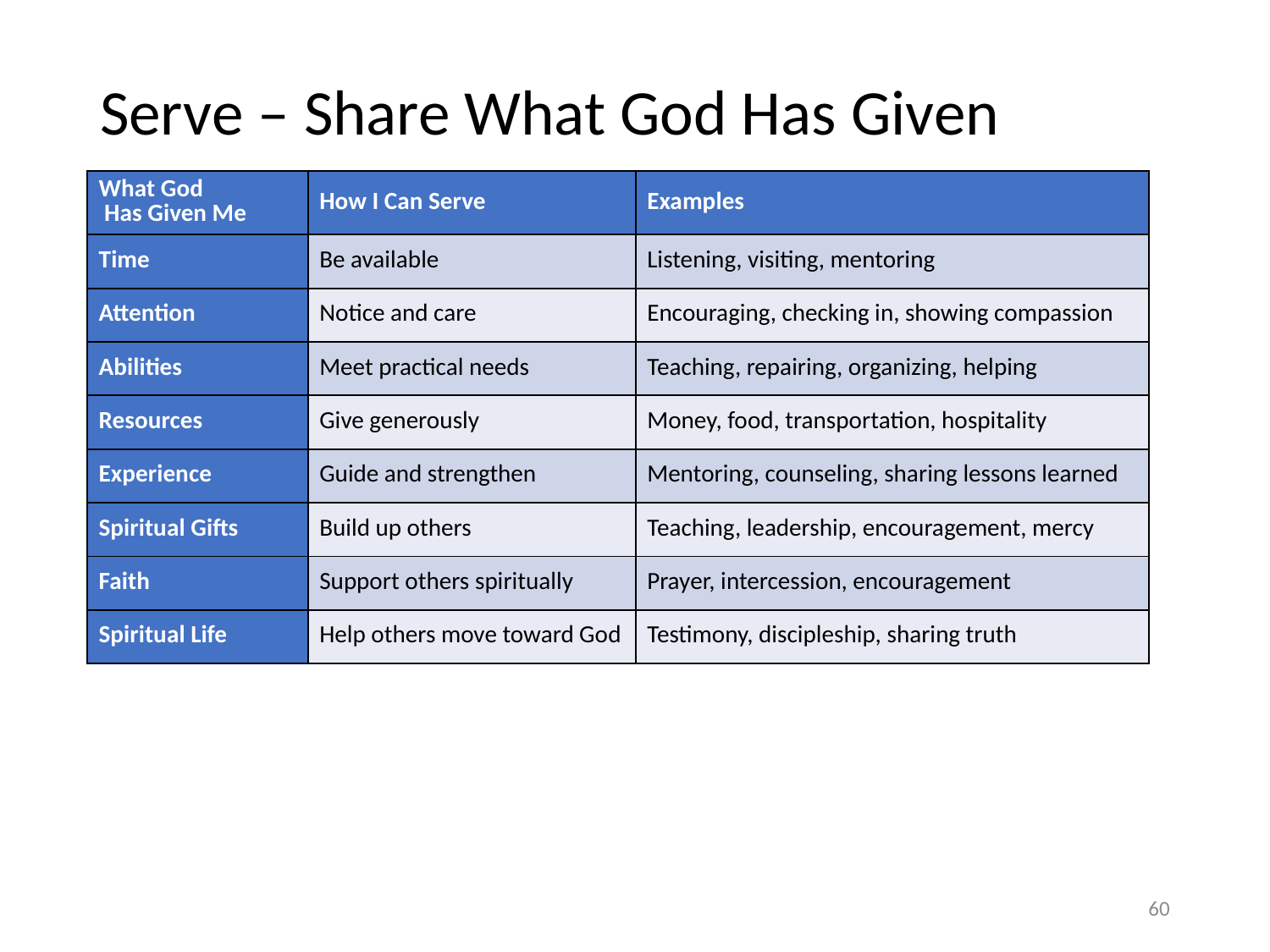

# Serve – Share What God Has Given
| What God Has Given Me | How I Can Serve | Examples |
| --- | --- | --- |
| Time | Be available | Listening, visiting, mentoring |
| Attention | Notice and care | Encouraging, checking in, showing compassion |
| Abilities | Meet practical needs | Teaching, repairing, organizing, helping |
| Resources | Give generously | Money, food, transportation, hospitality |
| Experience | Guide and strengthen | Mentoring, counseling, sharing lessons learned |
| Spiritual Gifts | Build up others | Teaching, leadership, encouragement, mercy |
| Faith | Support others spiritually | Prayer, intercession, encouragement |
| Spiritual Life | Help others move toward God | Testimony, discipleship, sharing truth |
60